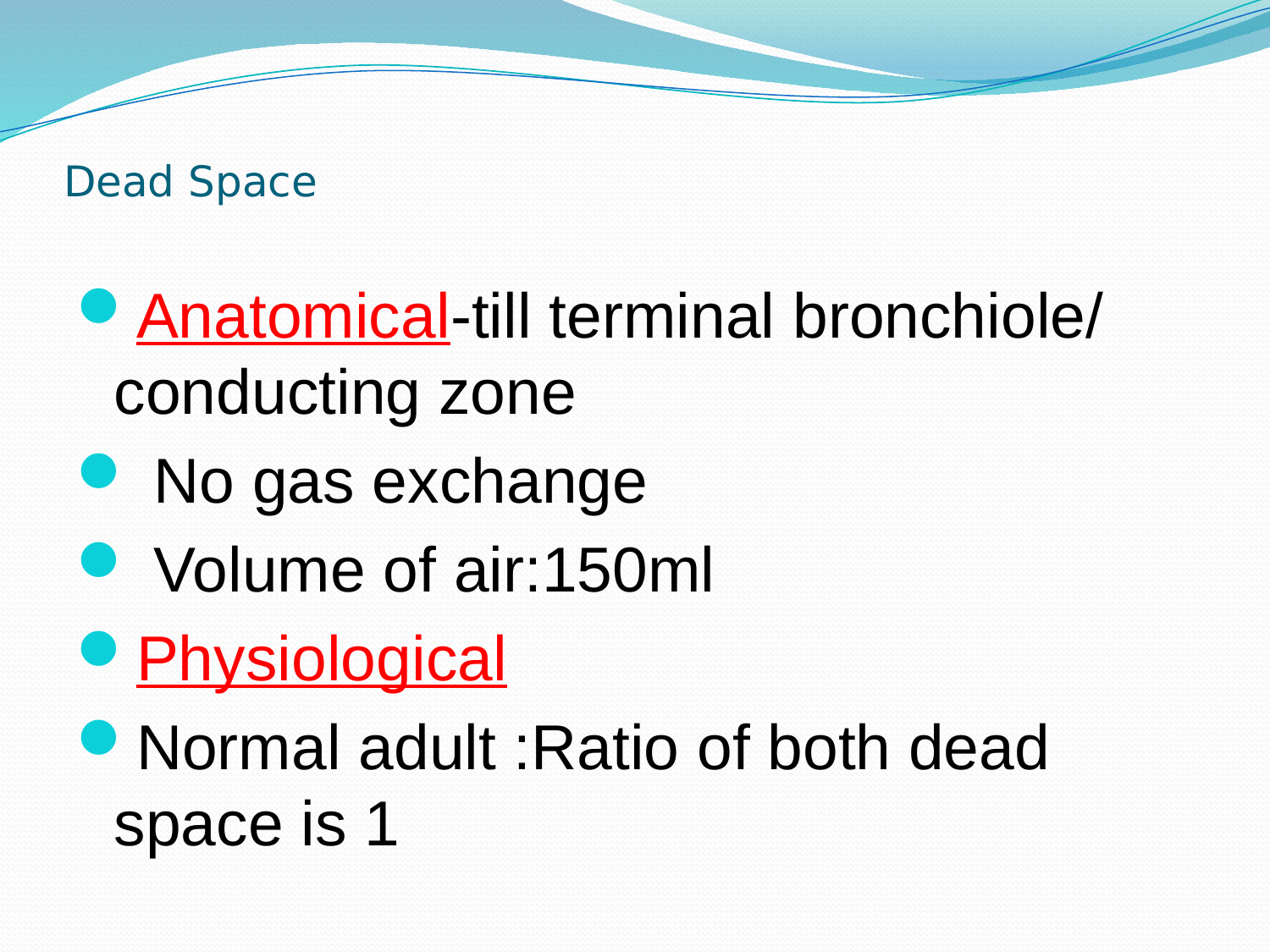

# Dead Space
Anatomical-till terminal bronchiole/ conducting zone
 No gas exchange
 Volume of air:150ml
Physiological
Normal adult :Ratio of both dead space is 1